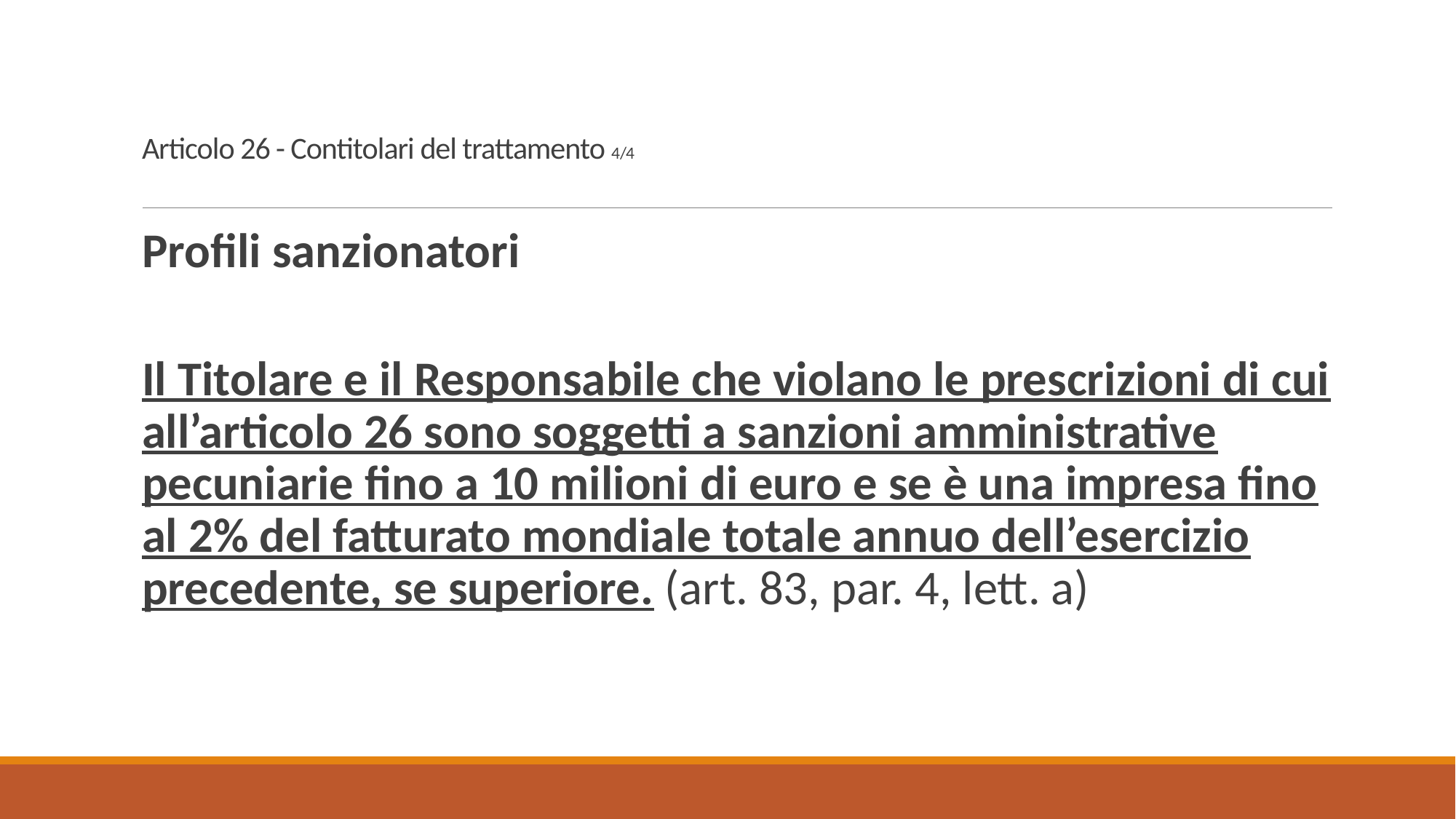

# Articolo 26 - Contitolari del trattamento 4/4
Profili sanzionatori

Il Titolare e il Responsabile che violano le prescrizioni di cui all’articolo 26 sono soggetti a sanzioni amministrative pecuniarie fino a 10 milioni di euro e se è una impresa fino al 2% del fatturato mondiale totale annuo dell’esercizio precedente, se superiore. (art. 83, par. 4, lett. a)